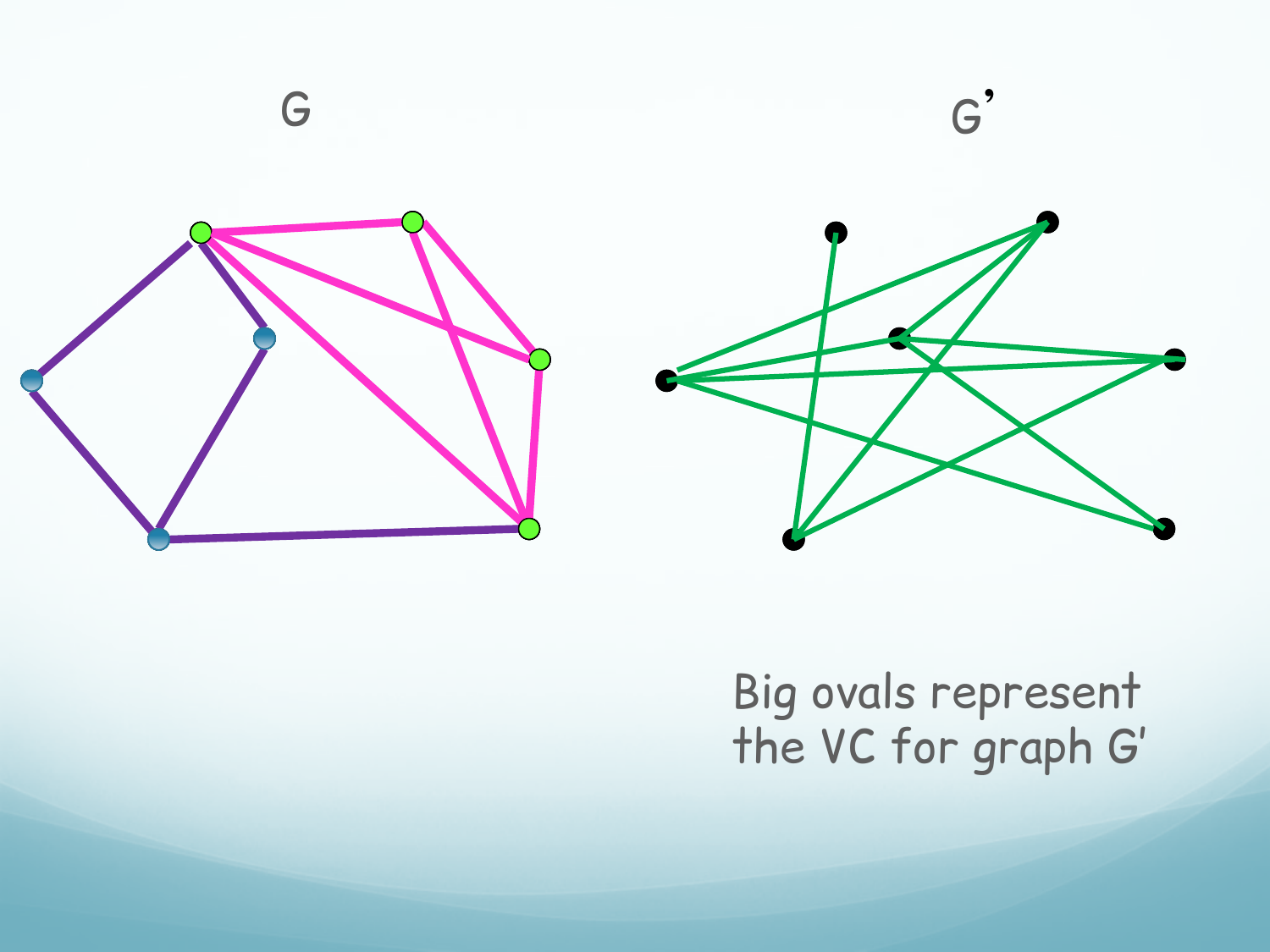

G’
G

Big ovals represent the VC for graph G’